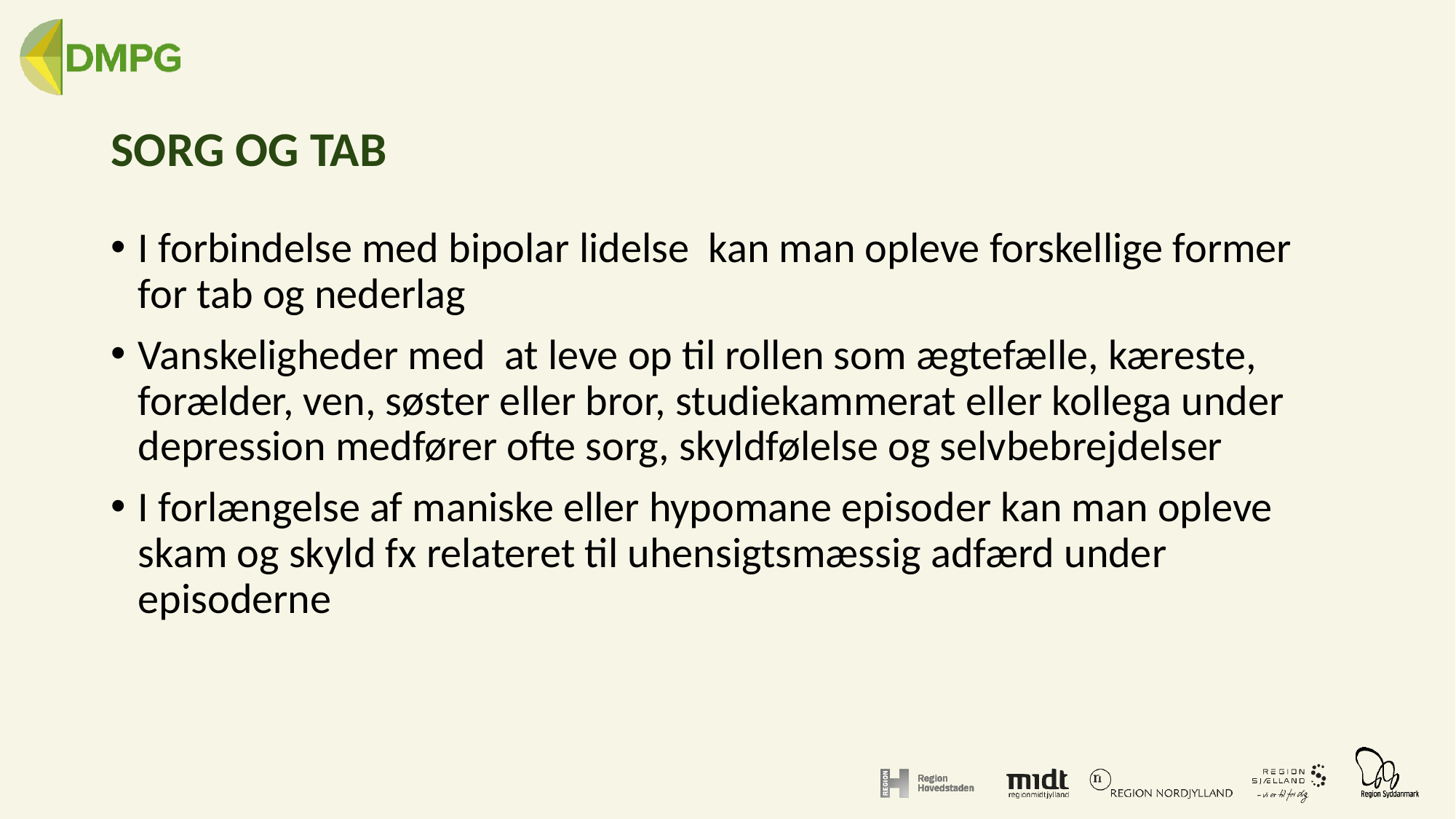

# SORG OG TAB
I forbindelse med bipolar lidelse  kan man opleve forskellige former for tab og nederlag
Vanskeligheder med  at leve op til rollen som ægtefælle, kæreste, forælder, ven, søster eller bror, studiekammerat eller kollega under depression medfører ofte sorg, skyldfølelse og selvbebrejdelser
I forlængelse af maniske eller hypomane episoder kan man opleve skam og skyld fx relateret til uhensigtsmæssig adfærd under episoderne